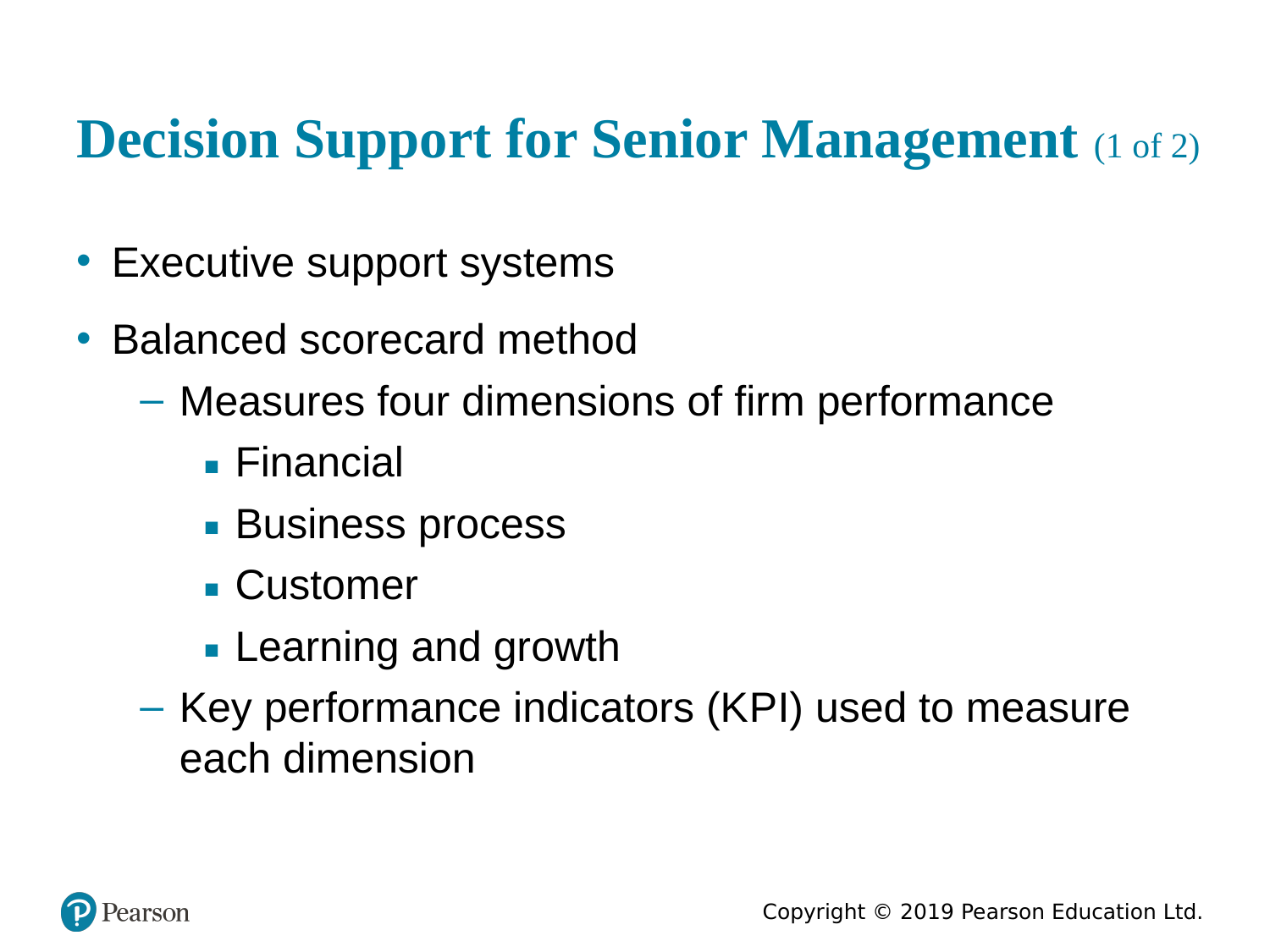

# Decision Support for Senior Management (1 of 2)
Executive support systems
Balanced scorecard method
Measures four dimensions of firm performance
Financial
Business process
Customer
Learning and growth
Key performance indicators (K P I) used to measure each dimension